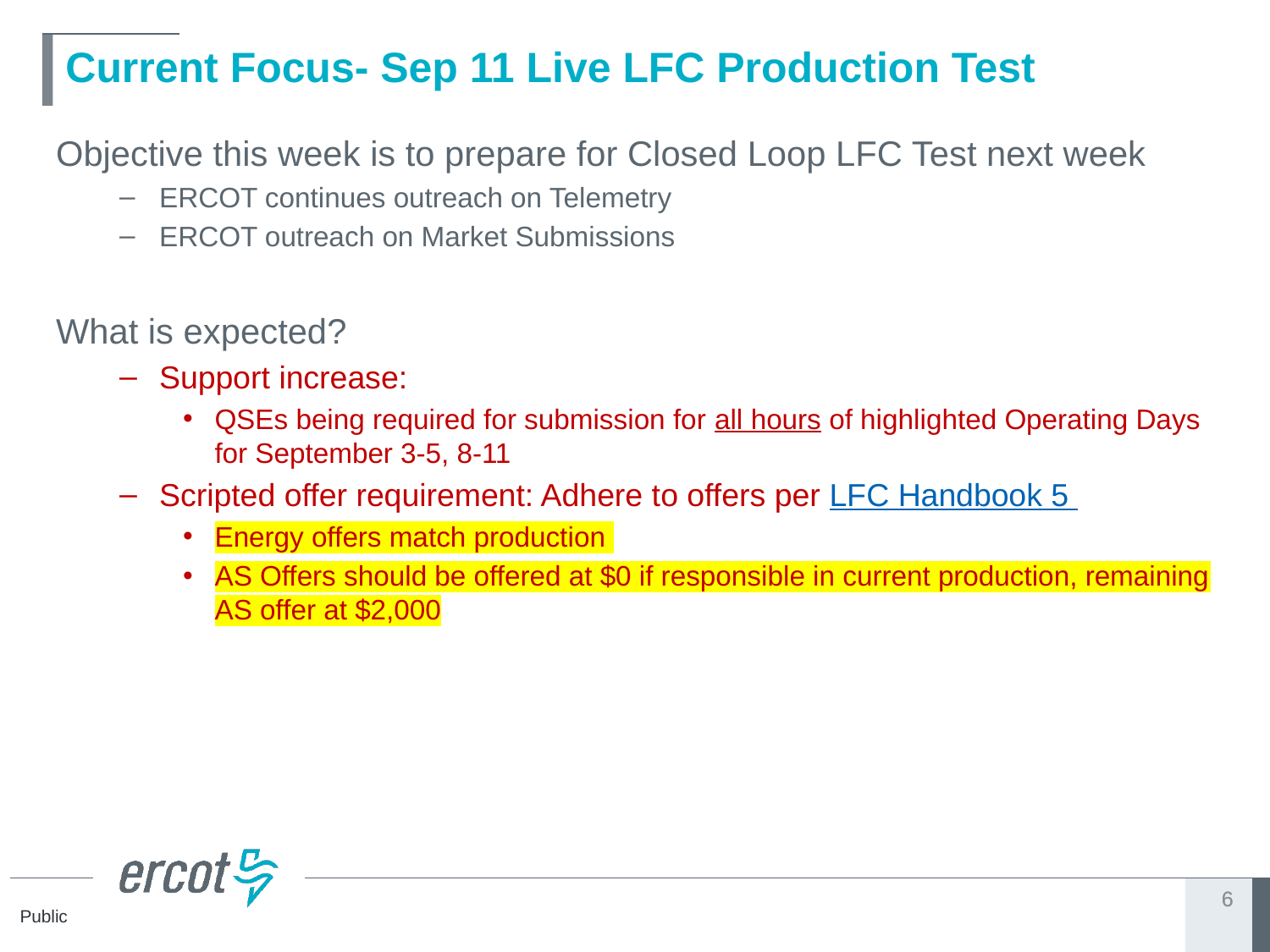

# Current Focus- Sep 11 Live LFC Production Test
Objective this week is to prepare for Closed Loop LFC Test next week
ERCOT continues outreach on Telemetry
ERCOT outreach on Market Submissions

What is expected?
Support increase:
QSEs being required for submission for all hours of highlighted Operating Days for September 3-5, 8-11
Scripted offer requirement: Adhere to offers per LFC Handbook 5
Energy offers match production
AS Offers should be offered at $0 if responsible in current production, remaining AS offer at $2,000
6